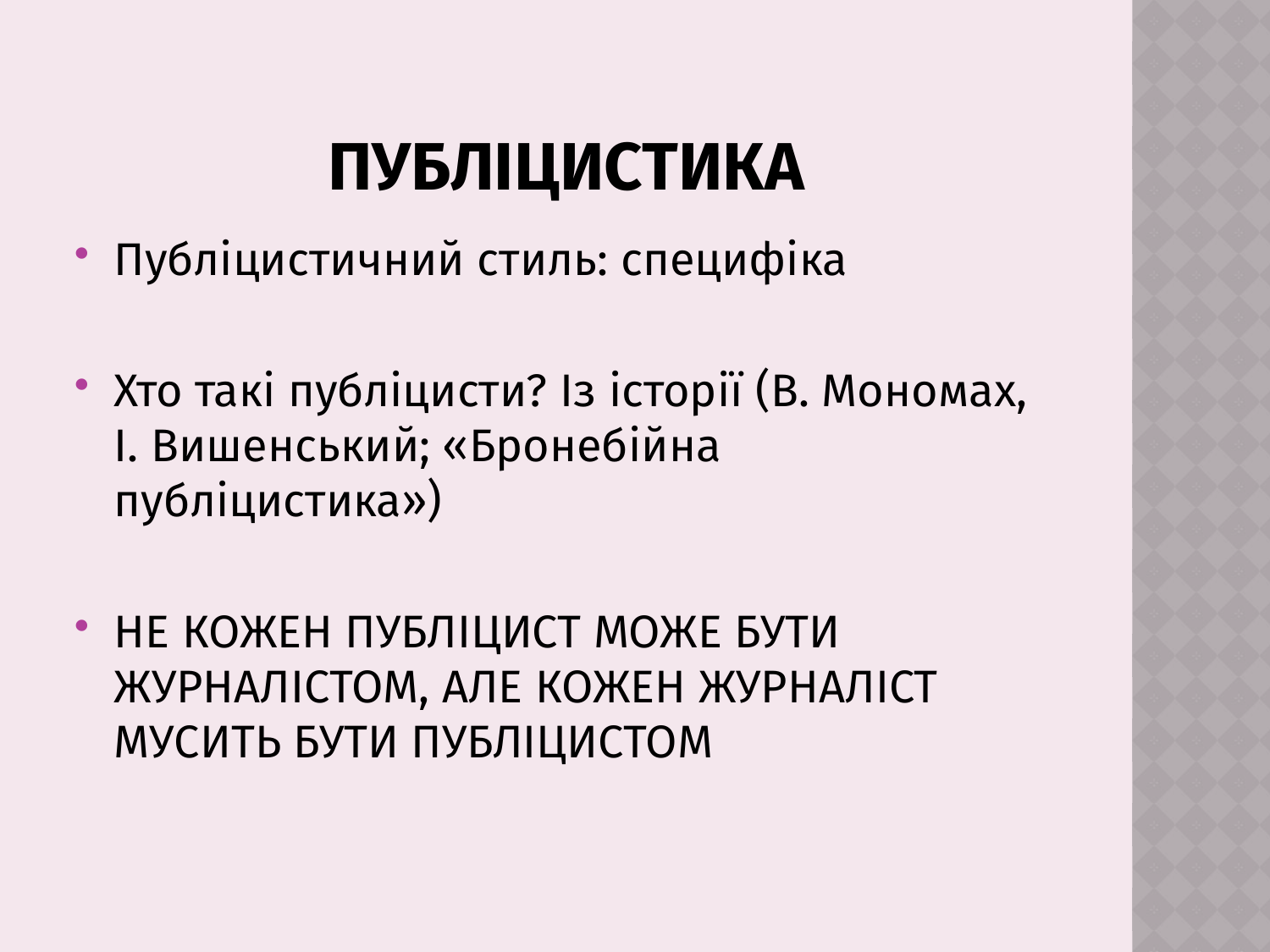

# Публіцистика
Публіцистичний стиль: специфіка

Хто такі публіцисти? Із історії (В. Мономах, І. Вишенський; «Бронебійна публіцистика»)

НЕ КОЖЕН ПУБЛІЦИСТ МОЖЕ БУТИ ЖУРНАЛІСТОМ, АЛЕ КОЖЕН ЖУРНАЛІСТ МУСИТЬ БУТИ ПУБЛІЦИСТОМ